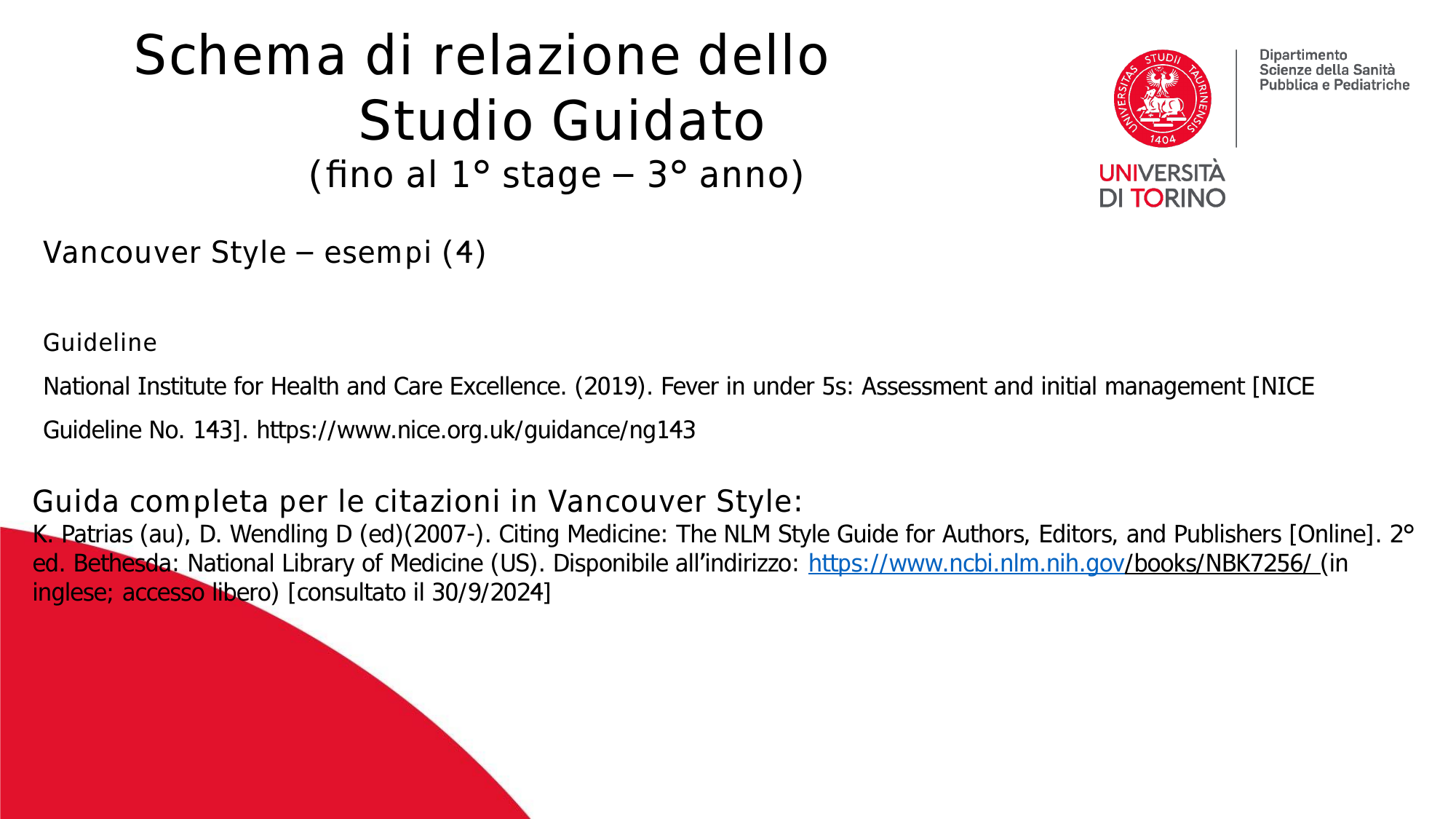

Schema di relazione dello           Studio Guidato
(fino al 1° stage – 3° anno)
Vancouver Style – esempi (4)

Guideline
National Institute for Health and Care Excellence. (2019). Fever in under 5s: Assessment and initial management [NICE Guideline No. 143]. https://www.nice.org.uk/guidance/ng143
Guida completa per le citazioni in Vancouver Style:
K. Patrias (au), D. Wendling D (ed)(2007-). Citing Medicine: The NLM Style Guide for Authors, Editors, and Publishers [Online]. 2° ed. Bethesda: National Library of Medicine (US). Disponibile all’indirizzo: https://www.ncbi.nlm.nih.gov/books/NBK7256/ (in inglese; accesso libero) [consultato il 30/9/2024]